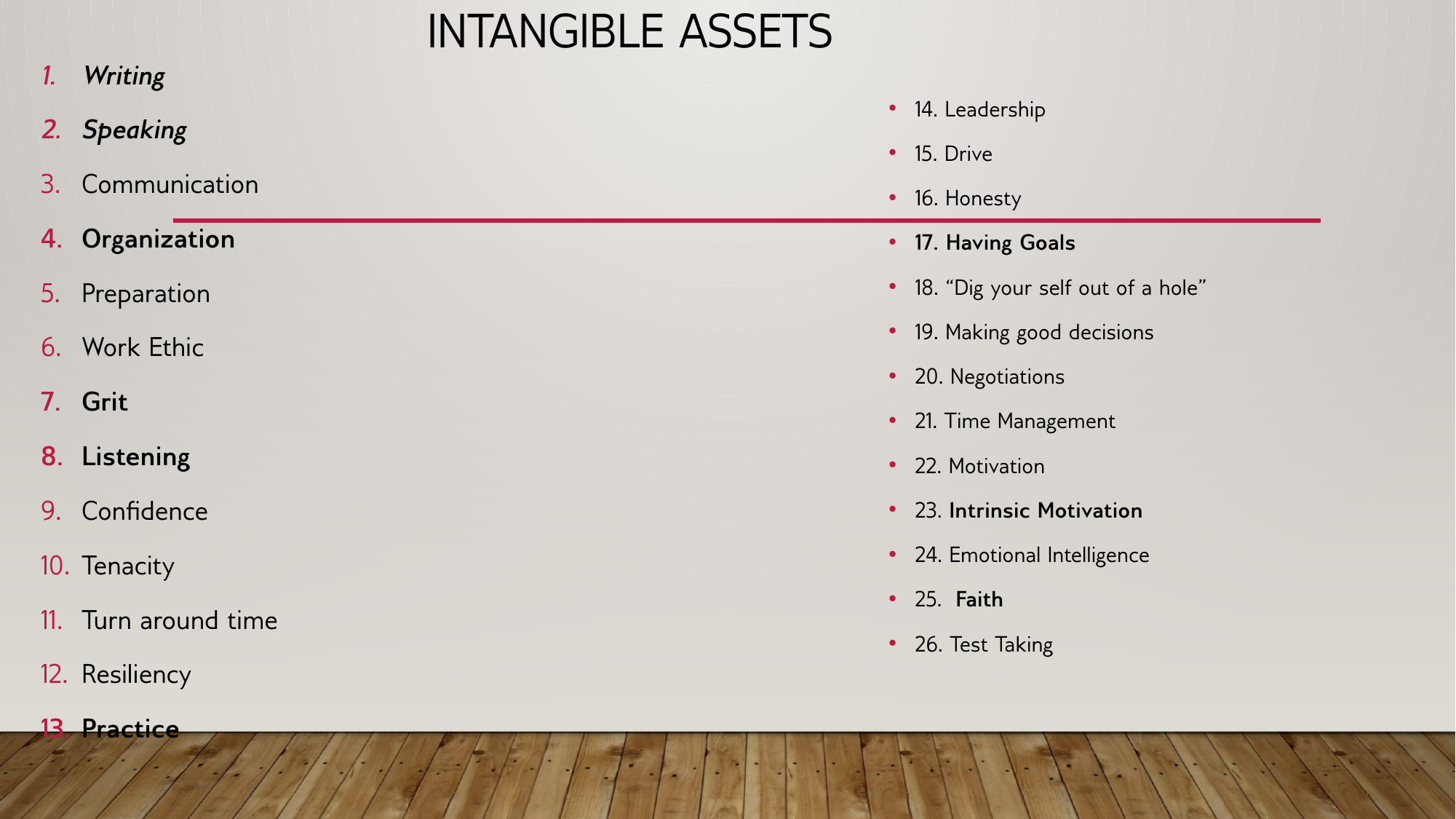

# Intangible Assets
Writing
Speaking
Communication
Organization
Preparation
Work Ethic
Grit
Listening
Confidence
Tenacity
Turn around time
Resiliency
Practice

14. Leadership
15. Drive
16. Honesty
17. Having Goals
18. “Dig your self out of a hole”
19. Making good decisions
20. Negotiations
21. Time Management
22. Motivation
23. Intrinsic Motivation
24. Emotional Intelligence
25.  Faith
26. Test Taking